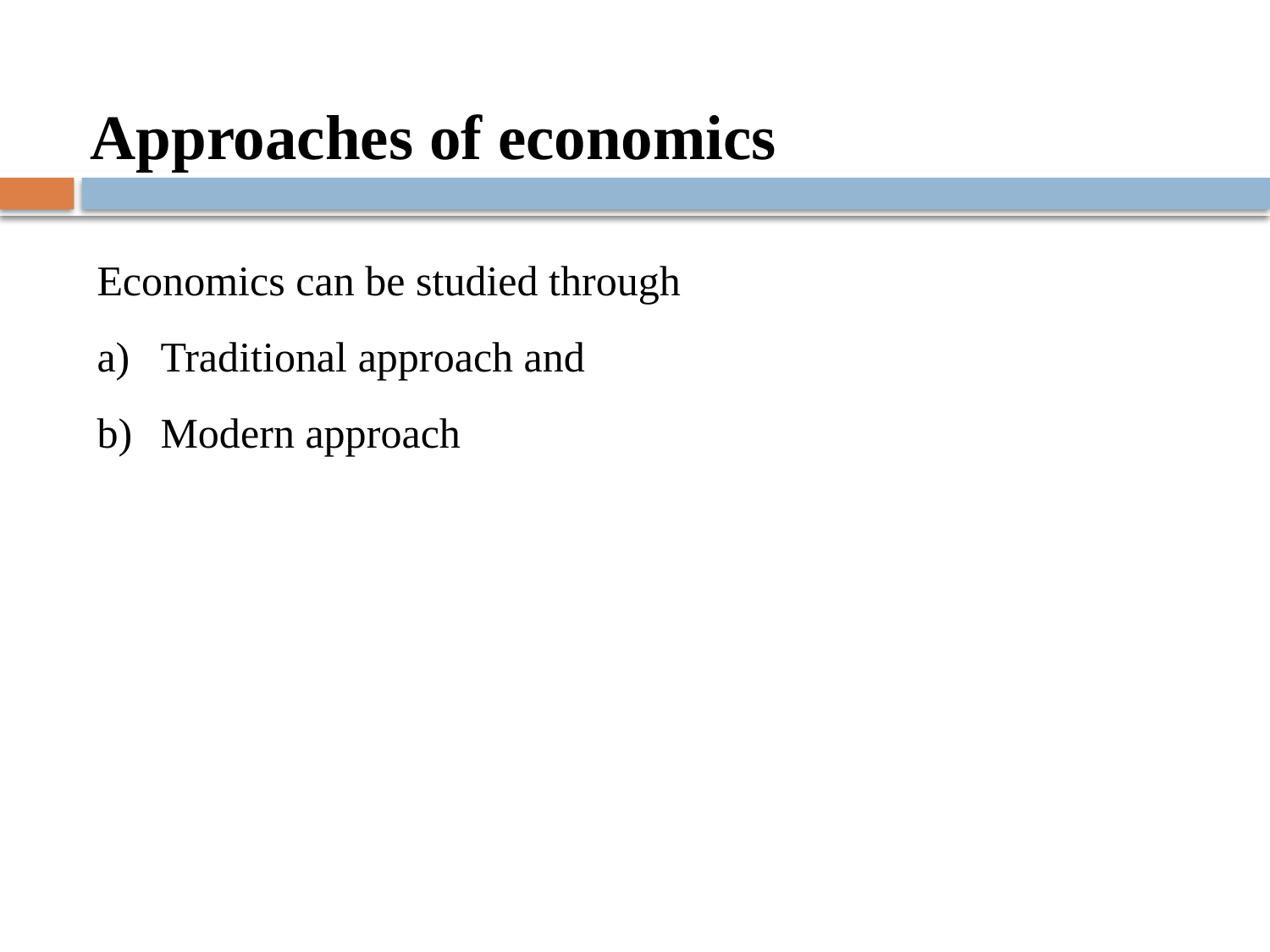

Approaches of economics
Economics can be studied through
Traditional approach and
Modern approach